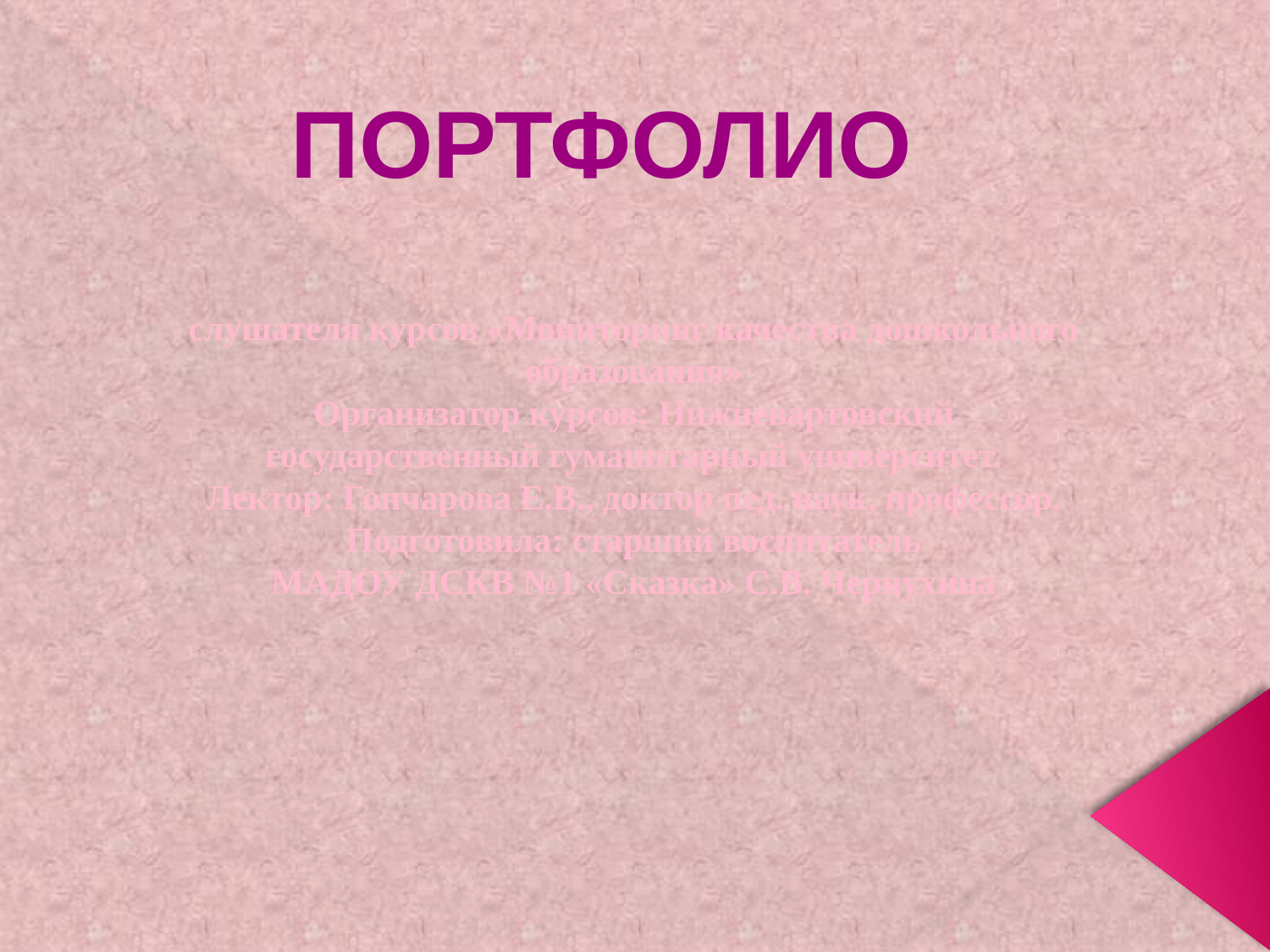

ПОРТФОЛИО
#

слушателя курсов «Мониторинг качества дошкольного образования»
Организатор курсов: Нижневартовский государственный гуманитарный университет.
Лектор: Гончарова Е.В., доктор пед. наук, профессор.
Подготовила: старший воспитатель
МАДОУ ДСКВ №1 «Сказка» С.В. Чернухина